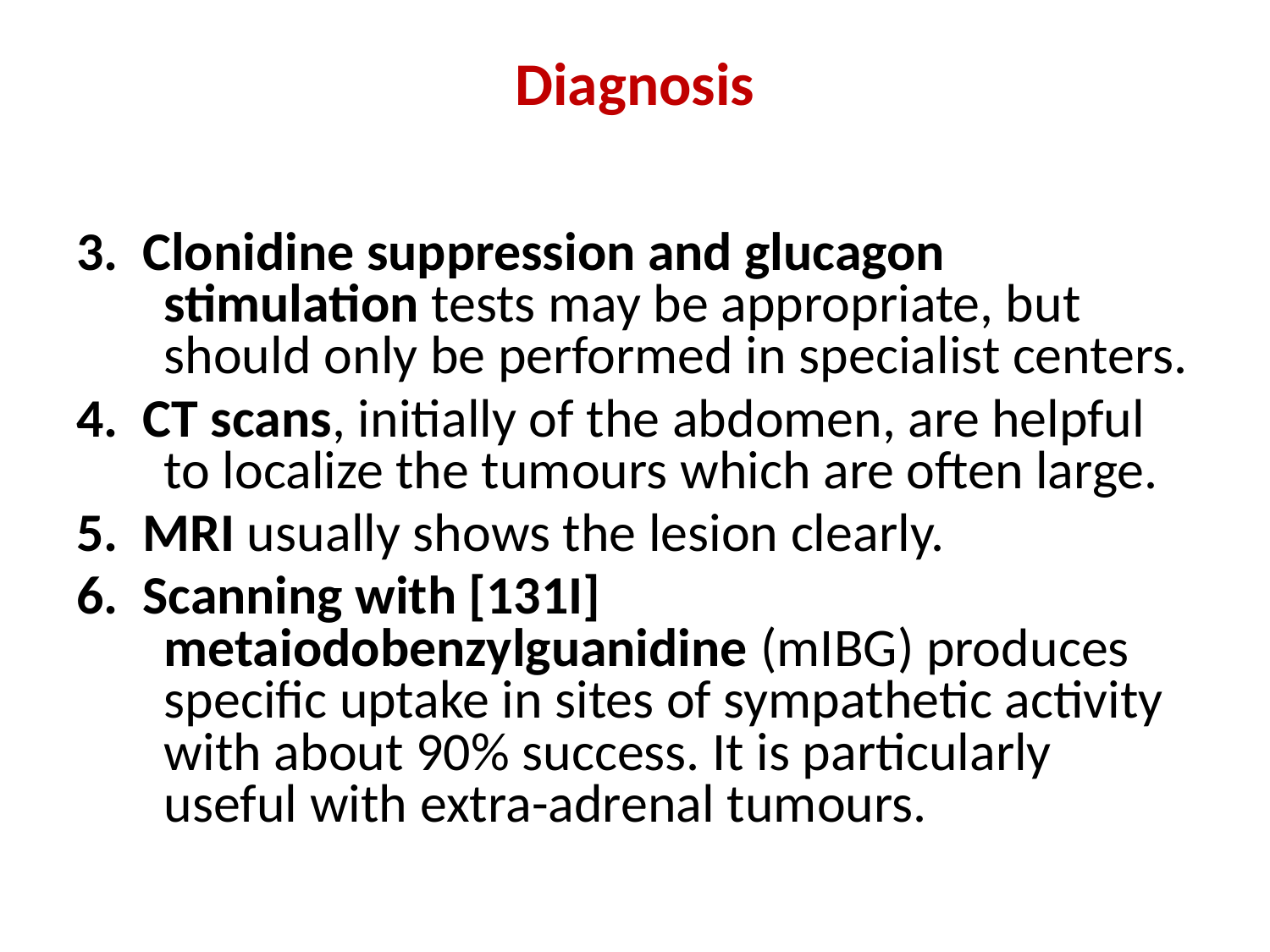

# Diagnosis
3.  Clonidine suppression and glucagon stimulation tests may be appropriate, but should only be performed in specialist centers.
4.  CT scans, initially of the abdomen, are helpful to localize the tumours which are often large.
5.  MRI usually shows the lesion clearly.
6.  Scanning with [131I] metaiodobenzylguanidine (mIBG) produces specific uptake in sites of sympathetic activity with about 90% success. It is particularly useful with extra-adrenal tumours.